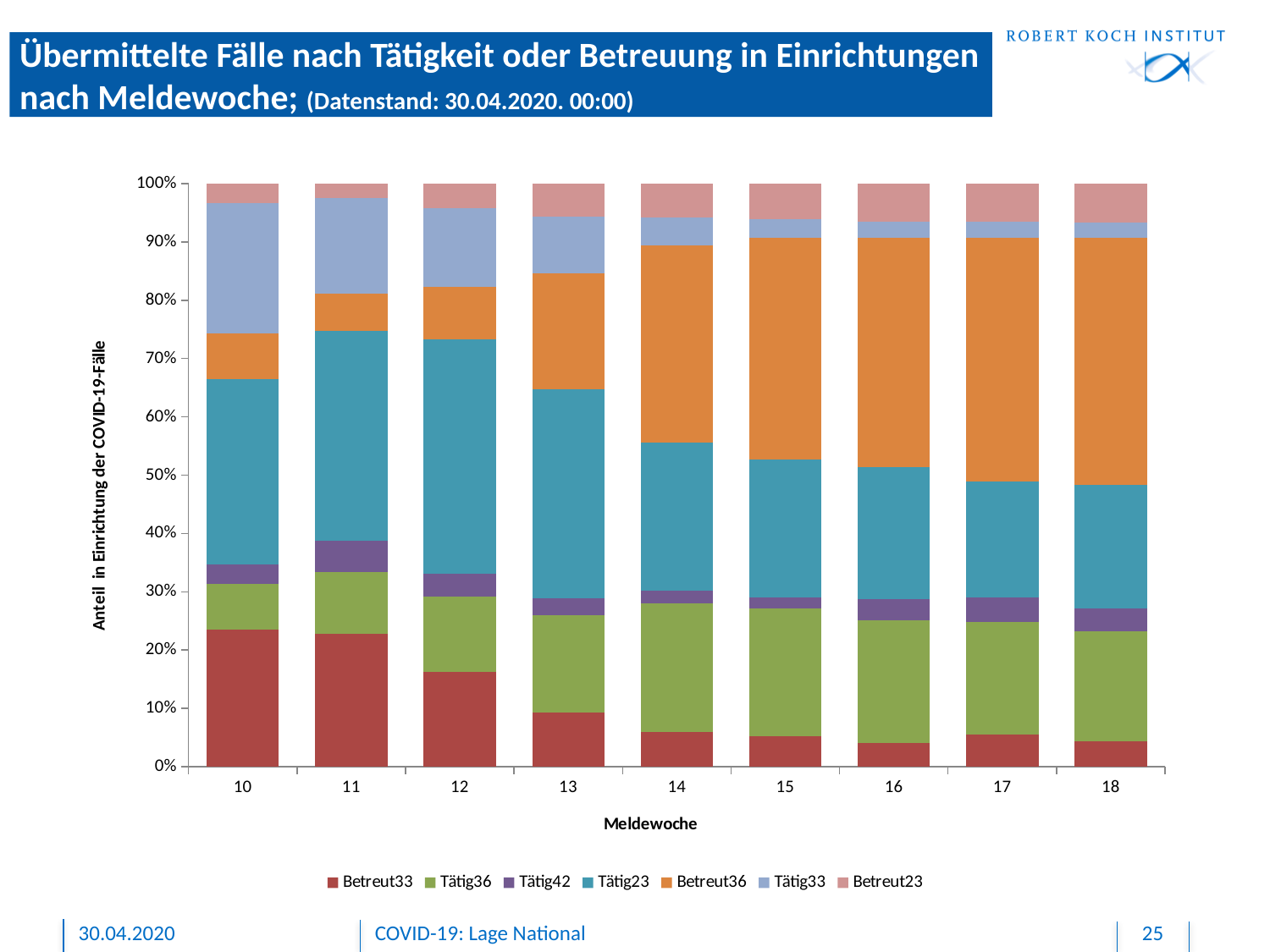

Übermittelte Fälle nach Tätigkeit oder Betreuung in Einrichtungen nach Meldewoche; (Datenstand: 30.04.2020. 00:00)

### Chart

| Category | Betreut33 | Tätig36 | Tätig42 | Tätig23 | Betreut36 | Tätig33 | Betreut23 |
|---|---|---|---|---|---|---|---|
| 10 | 42.0 | 14.0 | 6.0 | 57.0 | 14.0 | 40.0 | 6.0 |
| 11 | 162.0 | 76.0 | 38.0 | 257.0 | 46.0 | 116.0 | 18.0 |
| 12 | 355.0 | 282.0 | 87.0 | 877.0 | 197.0 | 295.0 | 91.0 |
| 13 | 460.0 | 818.0 | 145.0 | 1769.0 | 977.0 | 479.0 | 281.0 |
| 14 | 502.0 | 1832.0 | 188.0 | 2114.0 | 2821.0 | 405.0 | 481.0 |
| 15 | 434.0 | 1815.0 | 149.0 | 1957.0 | 3145.0 | 262.0 | 508.0 |
| 16 | 239.0 | 1257.0 | 217.0 | 1340.0 | 2344.0 | 162.0 | 390.0 |
| 17 | 230.0 | 818.0 | 178.0 | 836.0 | 1770.0 | 115.0 | 274.0 |
| 18 | 44.0 | 189.0 | 39.0 | 212.0 | 424.0 | 26.0 | 67.0 |
30.04.2020
COVID-19: Lage National
25